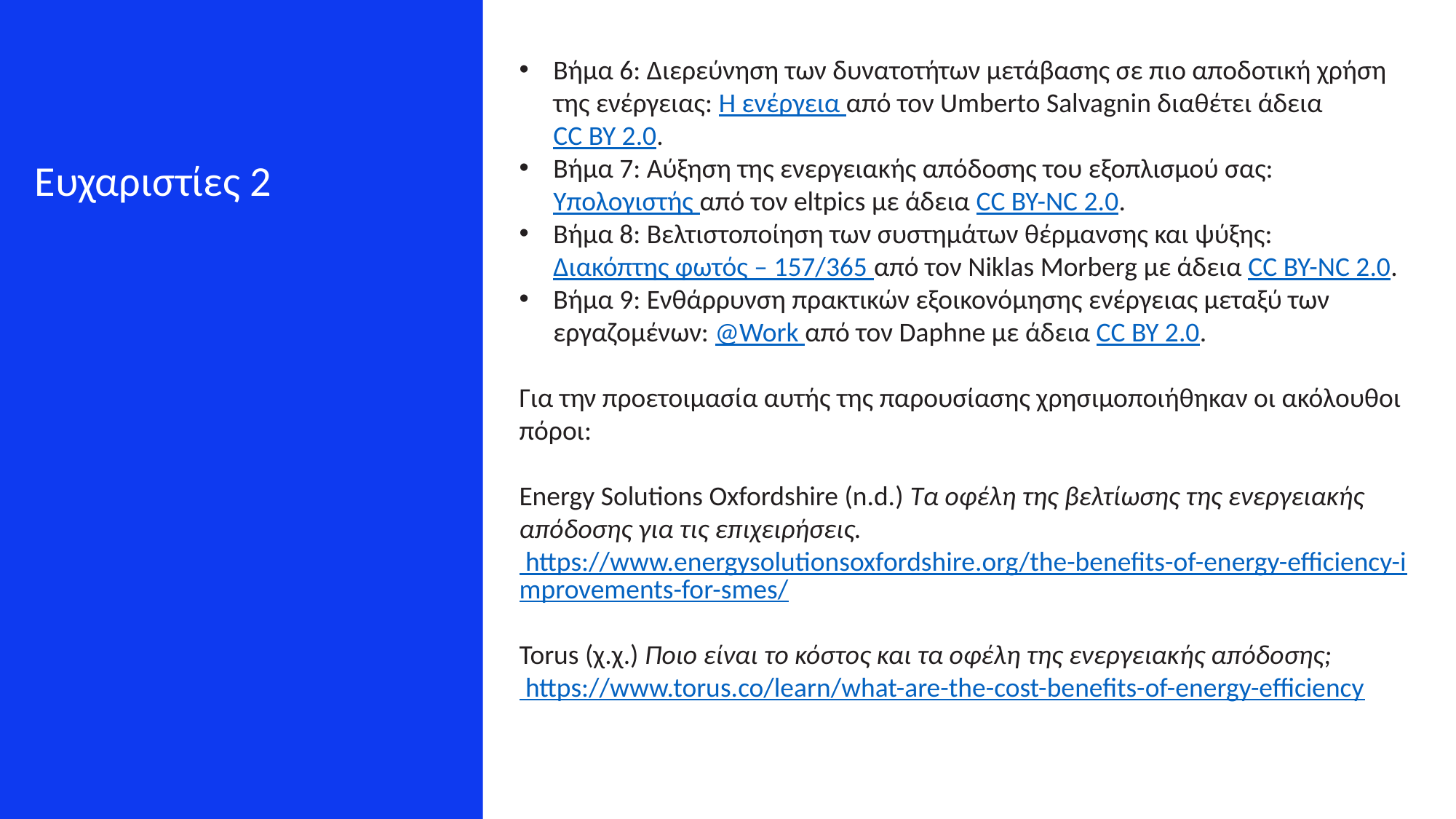

Βήμα 6: Διερεύνηση των δυνατοτήτων μετάβασης σε πιο αποδοτική χρήση της ενέργειας: Η ενέργεια από τον Umberto Salvagnin διαθέτει άδεια CC BY 2.0.
Βήμα 7: Αύξηση της ενεργειακής απόδοσης του εξοπλισμού σας: Υπολογιστής από τον eltpics με άδεια CC BY-NC 2.0.
Βήμα 8: Βελτιστοποίηση των συστημάτων θέρμανσης και ψύξης: Διακόπτης φωτός – 157/365 από τον Niklas Morberg με άδεια CC BY-NC 2.0.
Βήμα 9: Ενθάρρυνση πρακτικών εξοικονόμησης ενέργειας μεταξύ των εργαζομένων: @Work από τον Daphne με άδεια CC BY 2.0.

Για την προετοιμασία αυτής της παρουσίασης χρησιμοποιήθηκαν οι ακόλουθοι πόροι:

Energy Solutions Oxfordshire (n.d.) Τα οφέλη της βελτίωσης της ενεργειακής απόδοσης για τις επιχειρήσεις. https://www.energysolutionsoxfordshire.org/the-benefits-of-energy-efficiency-improvements-for-smes/
Torus (χ.χ.) Ποιο είναι το κόστος και τα οφέλη της ενεργειακής απόδοσης; https://www.torus.co/learn/what-are-the-cost-benefits-of-energy-efficiency

Ευχαριστίες 2